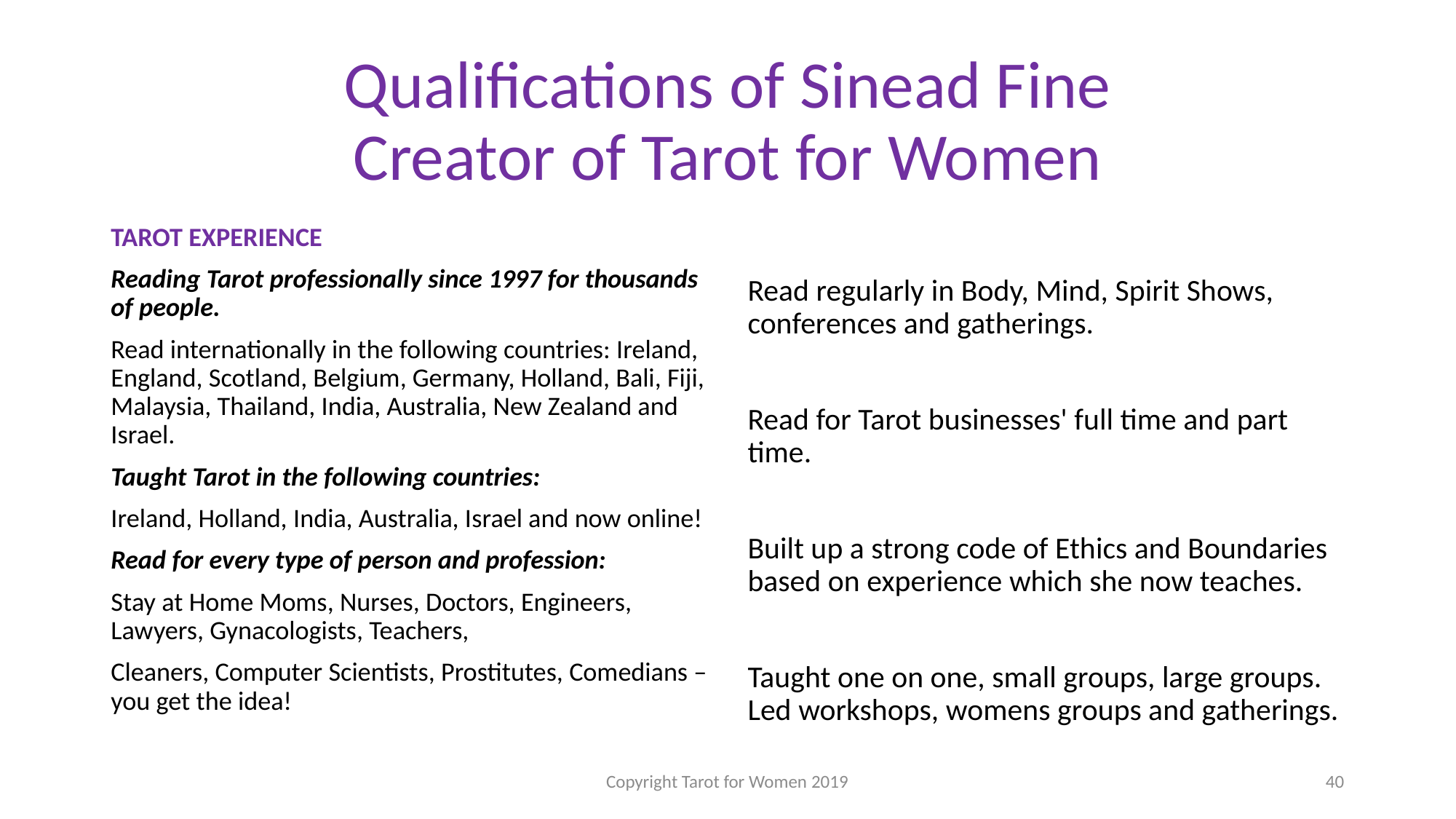

# Qualifications of Sinead Fine Creator of Tarot for Women
TAROT EXPERIENCE
Reading Tarot professionally since 1997 for thousands of people.
Read internationally in the following countries: Ireland, England, Scotland, Belgium, Germany, Holland, Bali, Fiji, Malaysia, Thailand, India, Australia, New Zealand and Israel.
Taught Tarot in the following countries:
Ireland, Holland, India, Australia, Israel and now online!
Read for every type of person and profession:
Stay at Home Moms, Nurses, Doctors, Engineers, Lawyers, Gynacologists, Teachers,
Cleaners, Computer Scientists, Prostitutes, Comedians – you get the idea!

Read regularly in Body, Mind, Spirit Shows, conferences and gatherings.

Read for Tarot businesses' full time and part time.

Built up a strong code of Ethics and Boundaries based on experience which she now teaches.

Taught one on one, small groups, large groups. Led workshops, womens groups and gatherings.

Copyright Tarot for Women 2019
40